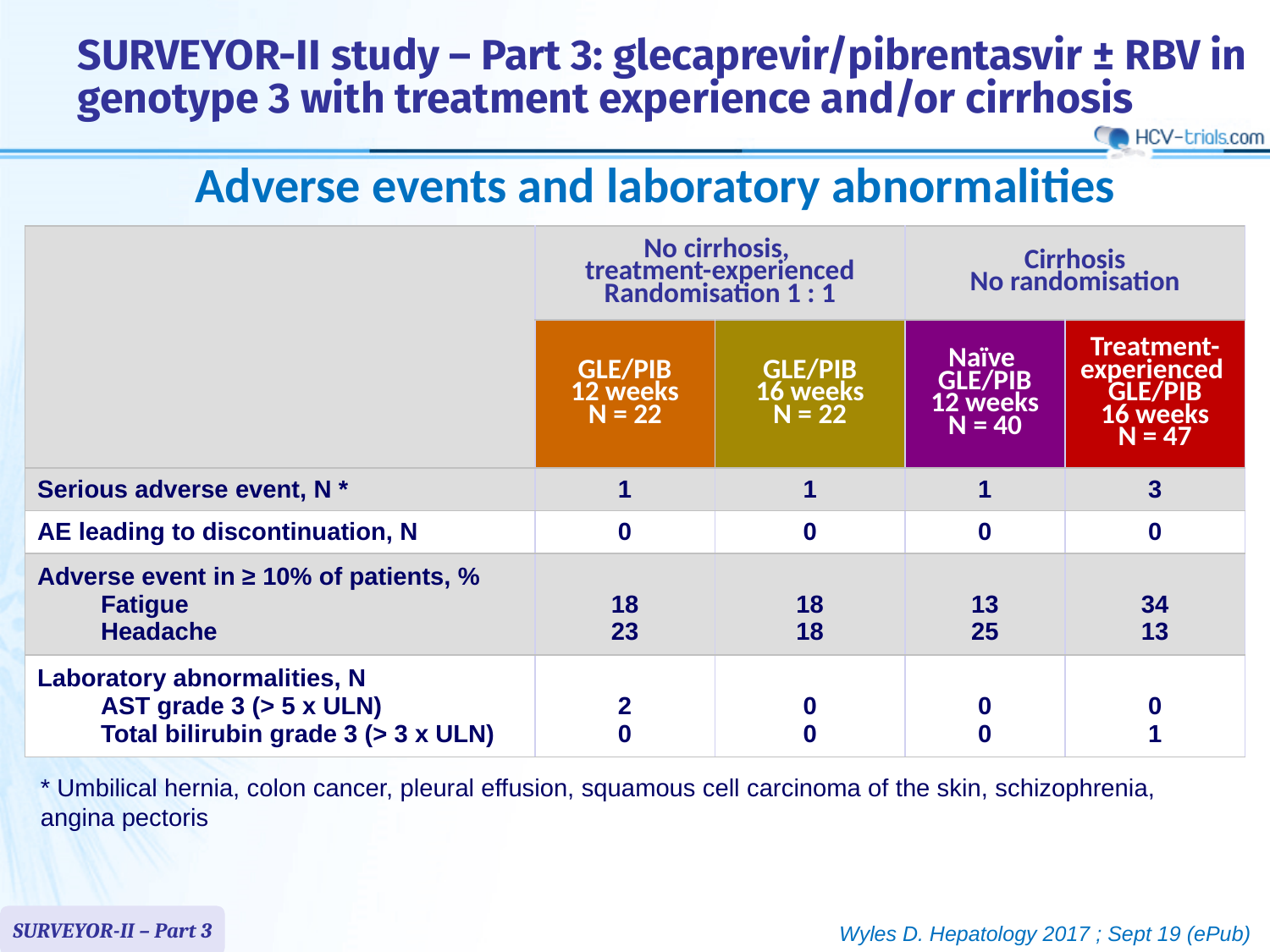

# SURVEYOR-II study – Part 3: glecaprevir/pibrentasvir ± RBV in genotype 3 with treatment experience and/or cirrhosis
Adverse events and laboratory abnormalities
|  | No cirrhosis, treatment-experienced Randomisation 1 : 1 |  | Cirrhosis No randomisation |  |
| --- | --- | --- | --- | --- |
|  | GLE/PIB 12 weeks N = 22 | GLE/PIB 16 weeks N = 22 | Naïve GLE/PIB 12 weeks N = 40 | Treatment-experienced GLE/PIB 16 weeks N = 47 |
| Serious adverse event, N \* | 1 | 1 | 1 | 3 |
| AE leading to discontinuation, N | 0 | 0 | 0 | 0 |
| Adverse event in ≥ 10% of patients, % Fatigue Headache | 18 23 | 18 18 | 13 25 | 34 13 |
| Laboratory abnormalities, N AST grade 3 (> 5 x ULN) Total bilirubin grade 3 (> 3 x ULN) | 2 0 | 0 0 | 0 0 | 0 1 |
* Umbilical hernia, colon cancer, pleural effusion, squamous cell carcinoma of the skin, schizophrenia, angina pectoris

SURVEYOR-II – Part 3
Wyles D. Hepatology 2017 ; Sept 19 (ePub)